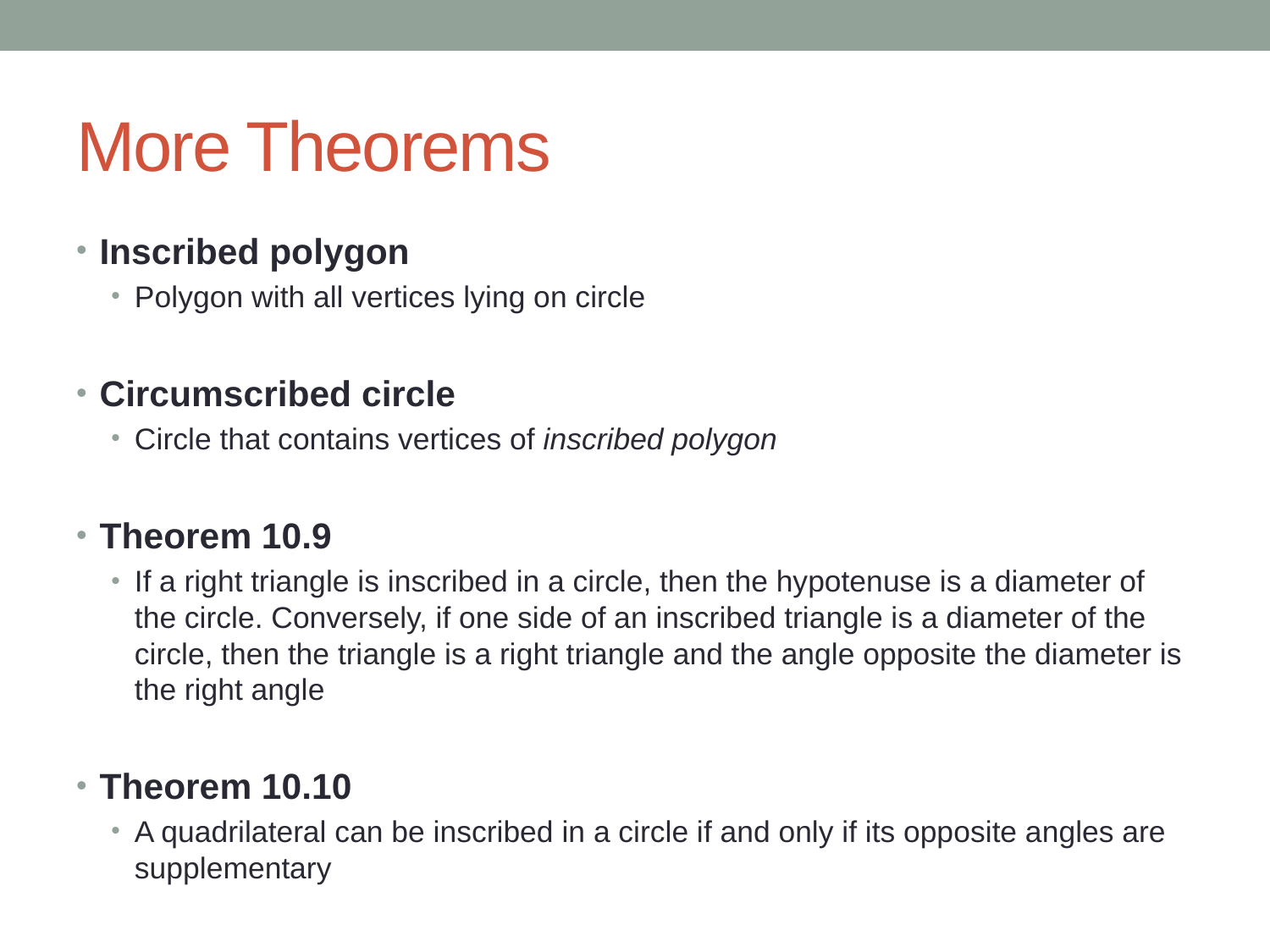

# More Theorems
Inscribed polygon
Polygon with all vertices lying on circle

Circumscribed circle
Circle that contains vertices of inscribed polygon

Theorem 10.9
If a right triangle is inscribed in a circle, then the hypotenuse is a diameter of the circle. Conversely, if one side of an inscribed triangle is a diameter of the circle, then the triangle is a right triangle and the angle opposite the diameter is the right angle

Theorem 10.10
A quadrilateral can be inscribed in a circle if and only if its opposite angles are supplementary